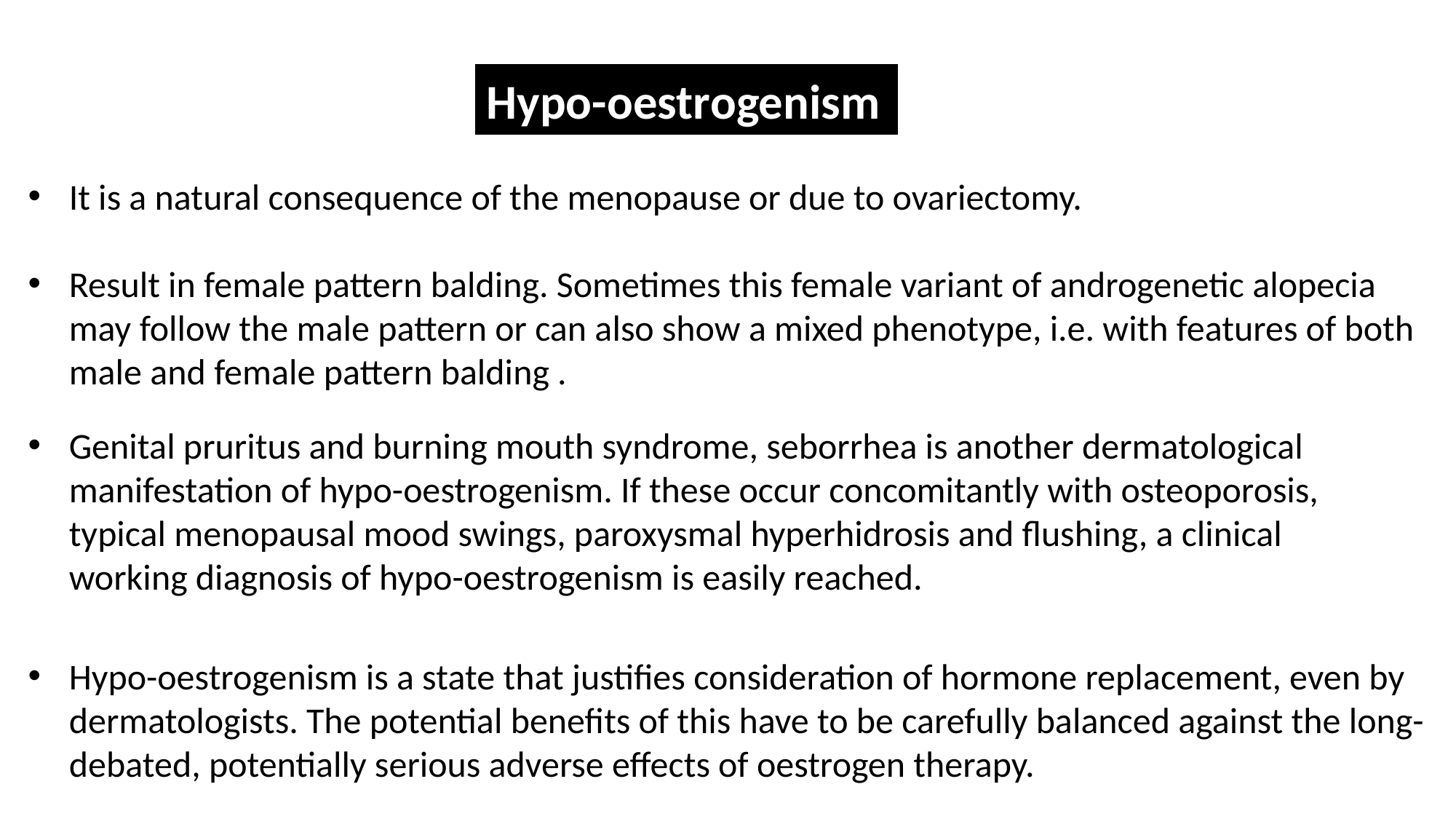

Hypo-oestrogenism
It is a natural consequence of the menopause or due to ovariectomy.

Result in female pattern balding. Sometimes this female variant of androgenetic alopecia may follow the male pattern or can also show a mixed phenotype, i.e. with features of both male and female pattern balding .
Genital pruritus and burning mouth syndrome, seborrhea is another dermatological manifestation of hypo-oestrogenism. If these occur concomitantly with osteoporosis, typical menopausal mood swings, paroxysmal hyperhidrosis and flushing, a clinical working diagnosis of hypo-oestrogenism is easily reached.
Hypo-​oestrogenism is a state that justifies consideration of hormone replacement, even by dermatologists. The potential benefits of this have to be carefully balanced against the long-debated, potentially serious adverse effects of oestrogen therapy.